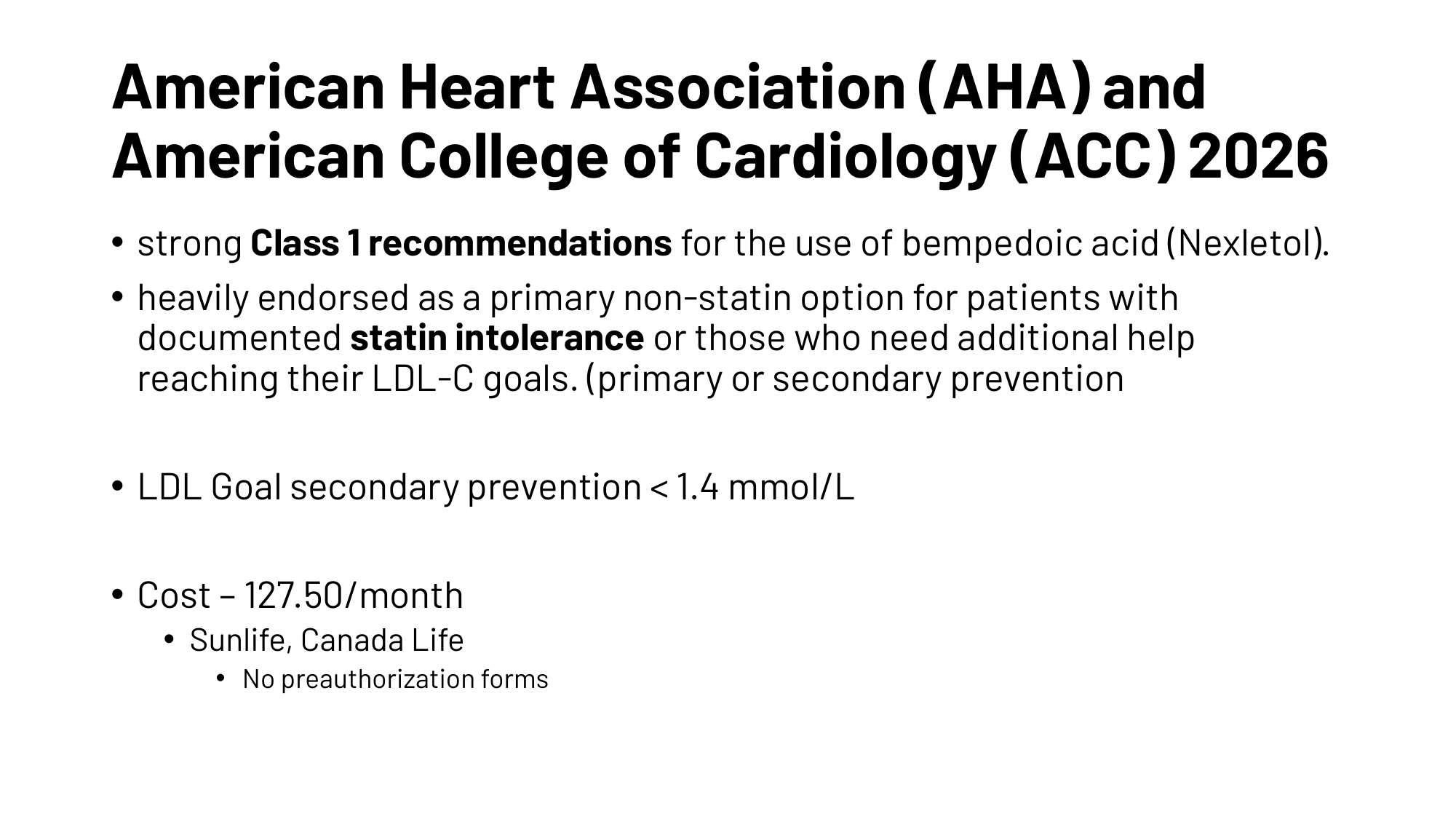

# American Heart Association (AHA) and American College of Cardiology (ACC) 2026
strong Class 1 recommendations for the use of bempedoic acid (Nexletol).
heavily endorsed as a primary non-statin option for patients with documented statin intolerance or those who need additional help reaching their LDL-C goals. (primary or secondary prevention

LDL Goal secondary prevention < 1.4 mmol/L

Cost – 127.50/month
Sunlife, Canada Life
No preauthorization forms